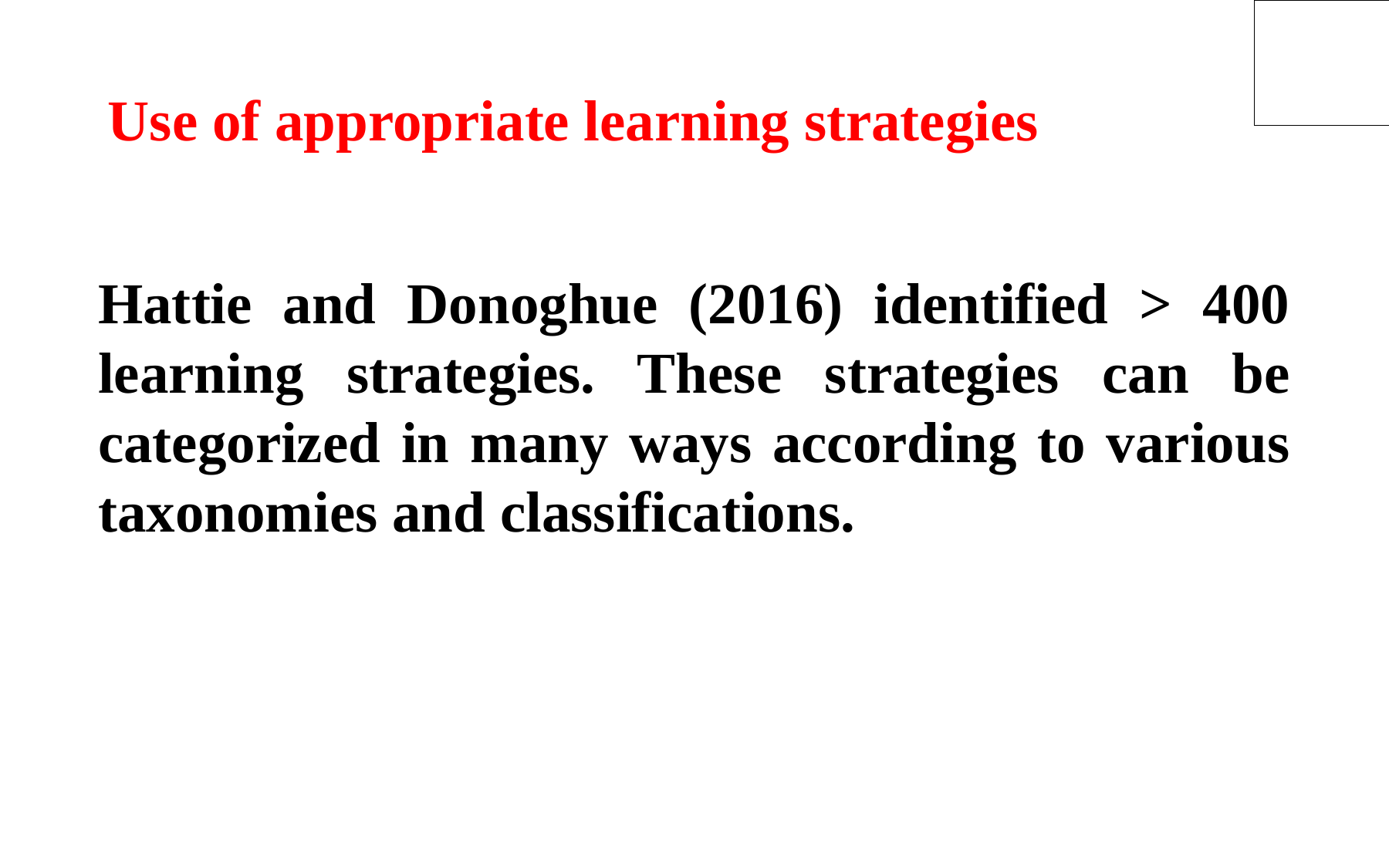

Use of appropriate learning strategies
Hattie and Donoghue (2016) identified > 400 learning strategies. These strategies can be categorized in many ways according to various taxonomies and classifications.